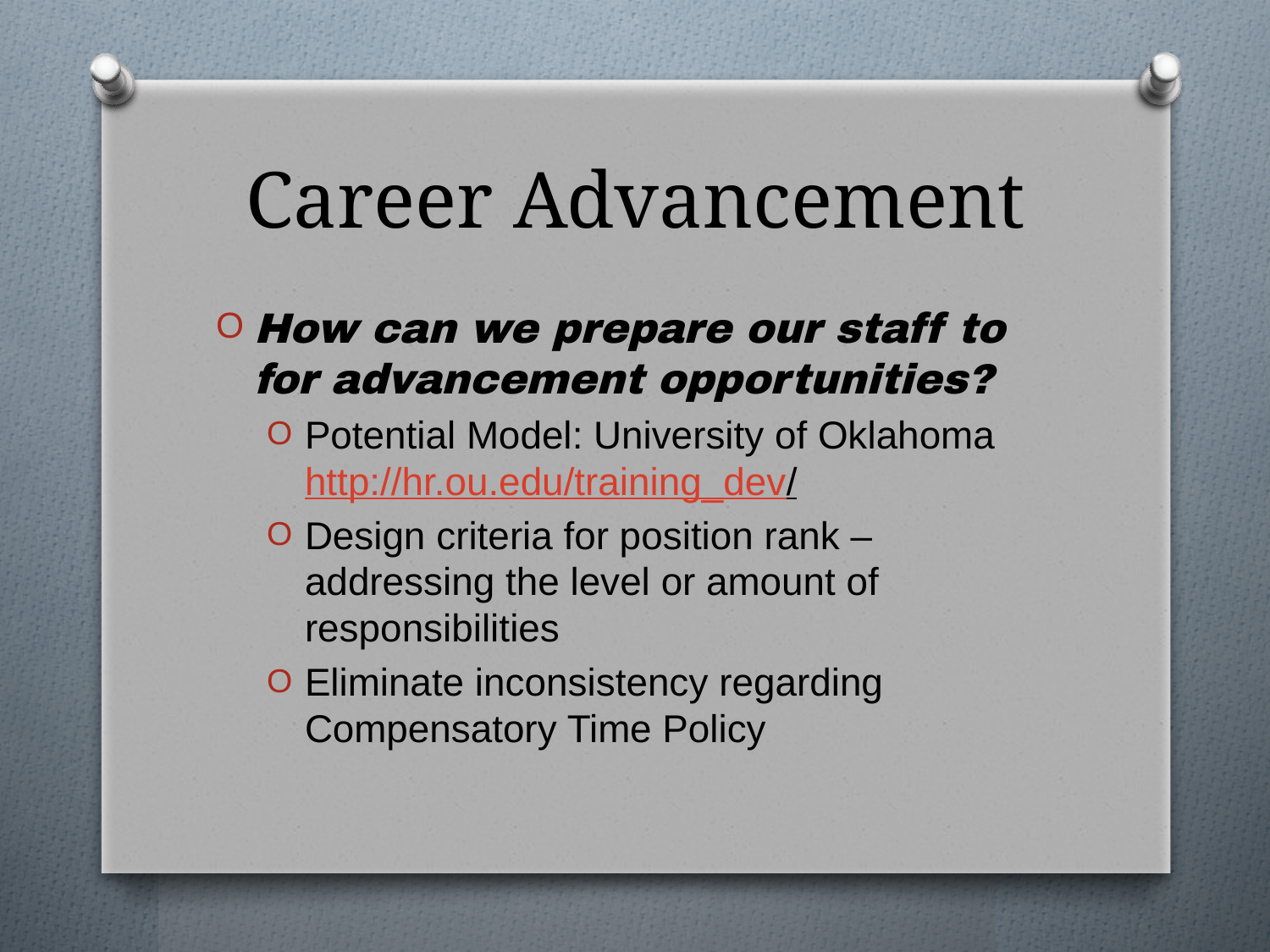

# Career Advancement
How can we prepare our staff to for advancement opportunities?
Potential Model: University of Oklahoma http://hr.ou.edu/training_dev/
Design criteria for position rank – addressing the level or amount of responsibilities
Eliminate inconsistency regarding Compensatory Time Policy